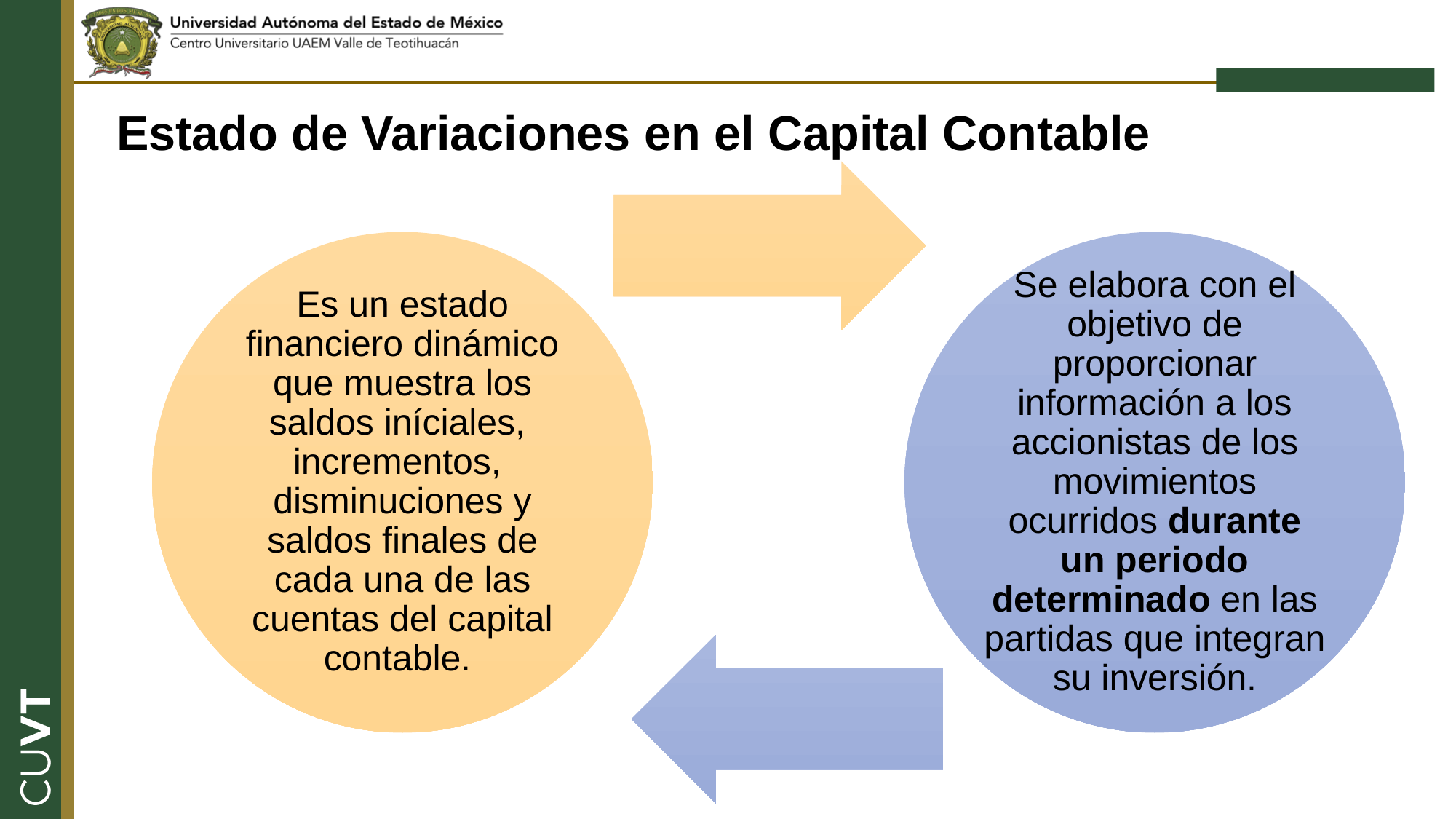

Estado de Variaciones en el Capital Contable
Es un estado financiero dinámico que muestra los saldos iníciales,  incrementos,  disminuciones y saldos finales de cada una de las cuentas del capital contable.

Se elabora con el objetivo de proporcionar información a los accionistas de los movimientos ocurridos durante un periodo determinado en las partidas que integran su inversión.